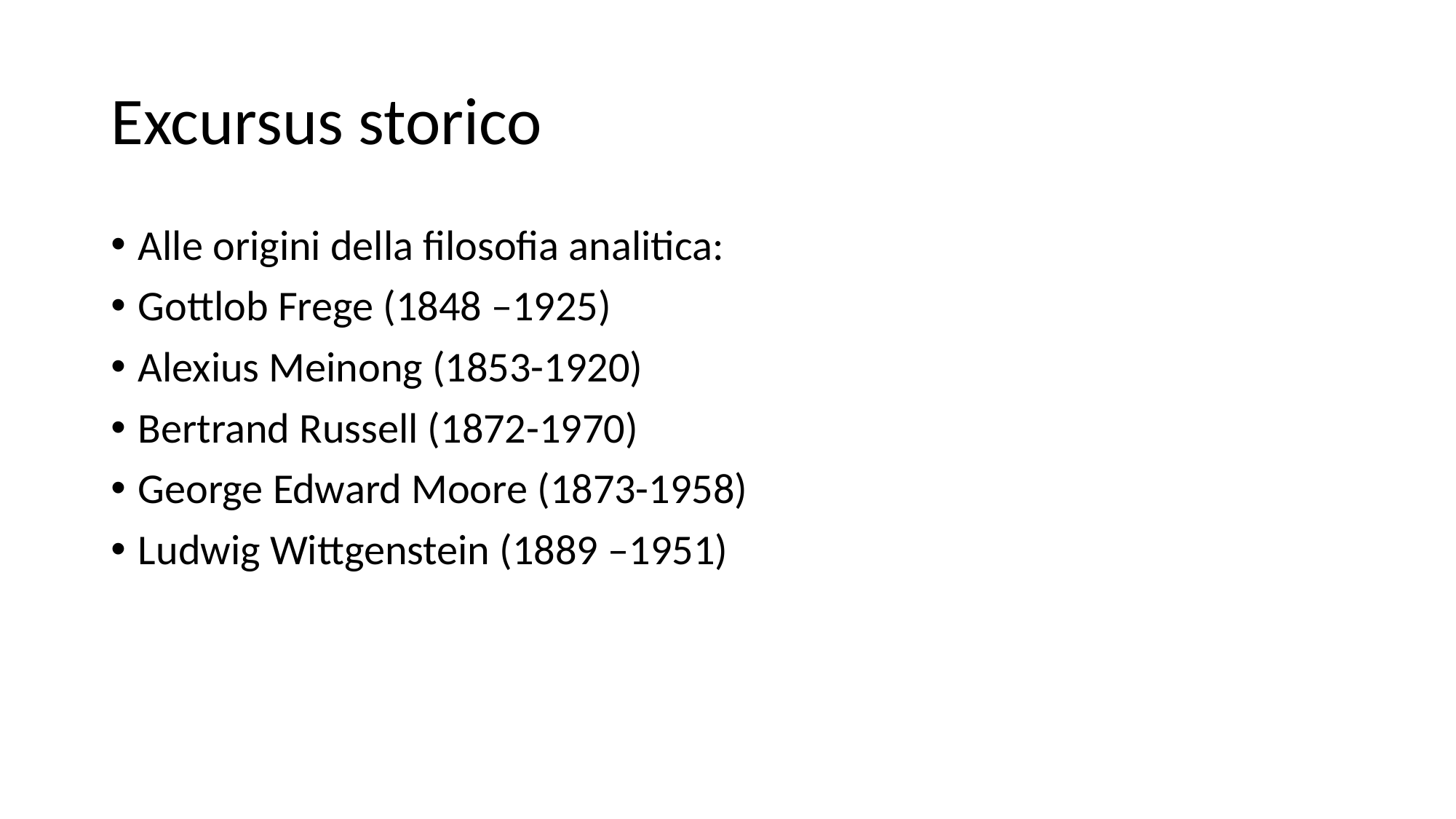

# Excursus storico
Alle origini della filosofia analitica:
Gottlob Frege (1848 –1925)
Alexius Meinong (1853-1920)
Bertrand Russell (1872-1970)
George Edward Moore (1873-1958)
Ludwig Wittgenstein (1889 –1951)